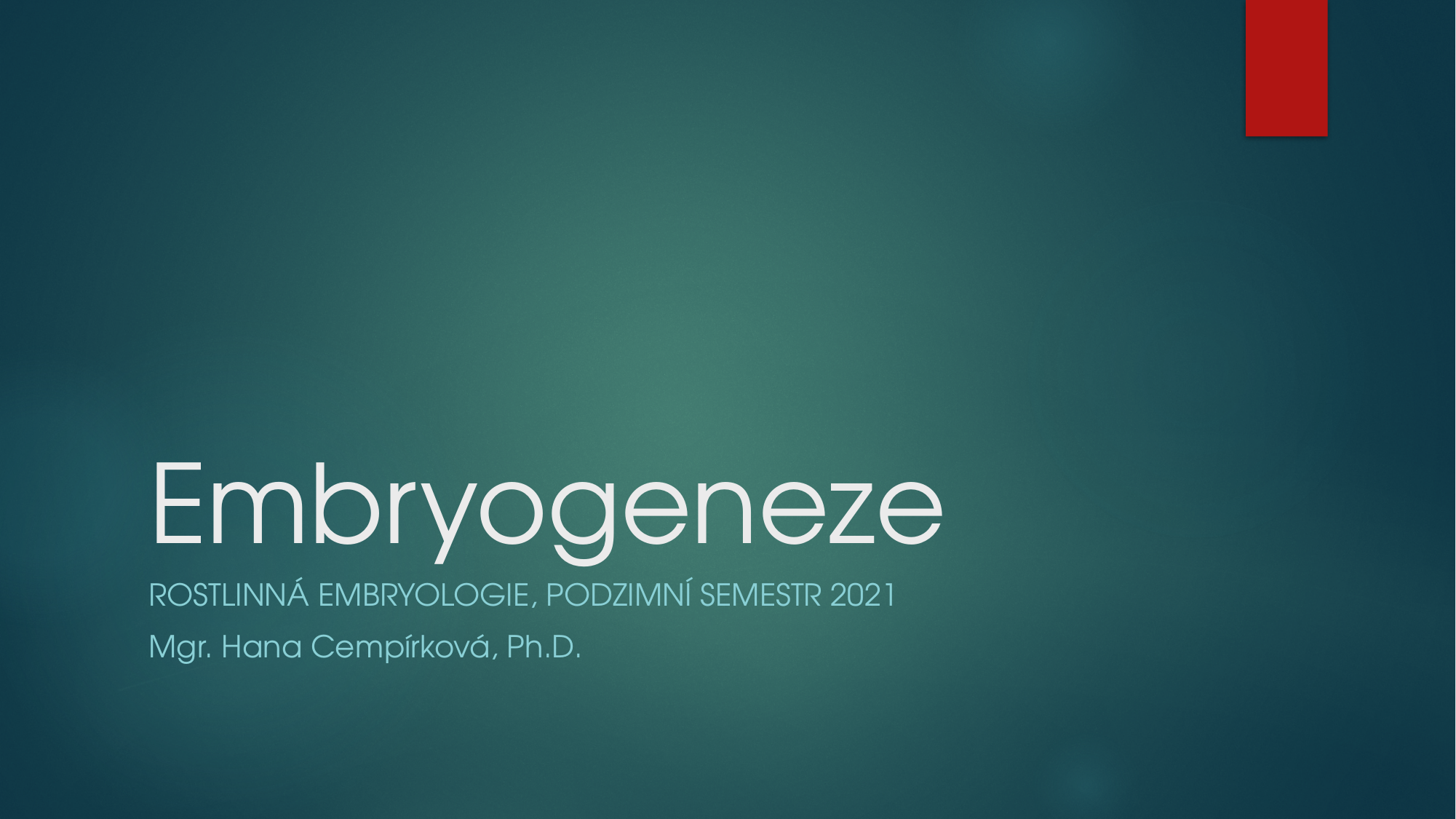

# Embryogeneze
Rostlinná embryologie, podzimní semestr 2021
Mgr. Hana Cempírková, Ph.D.